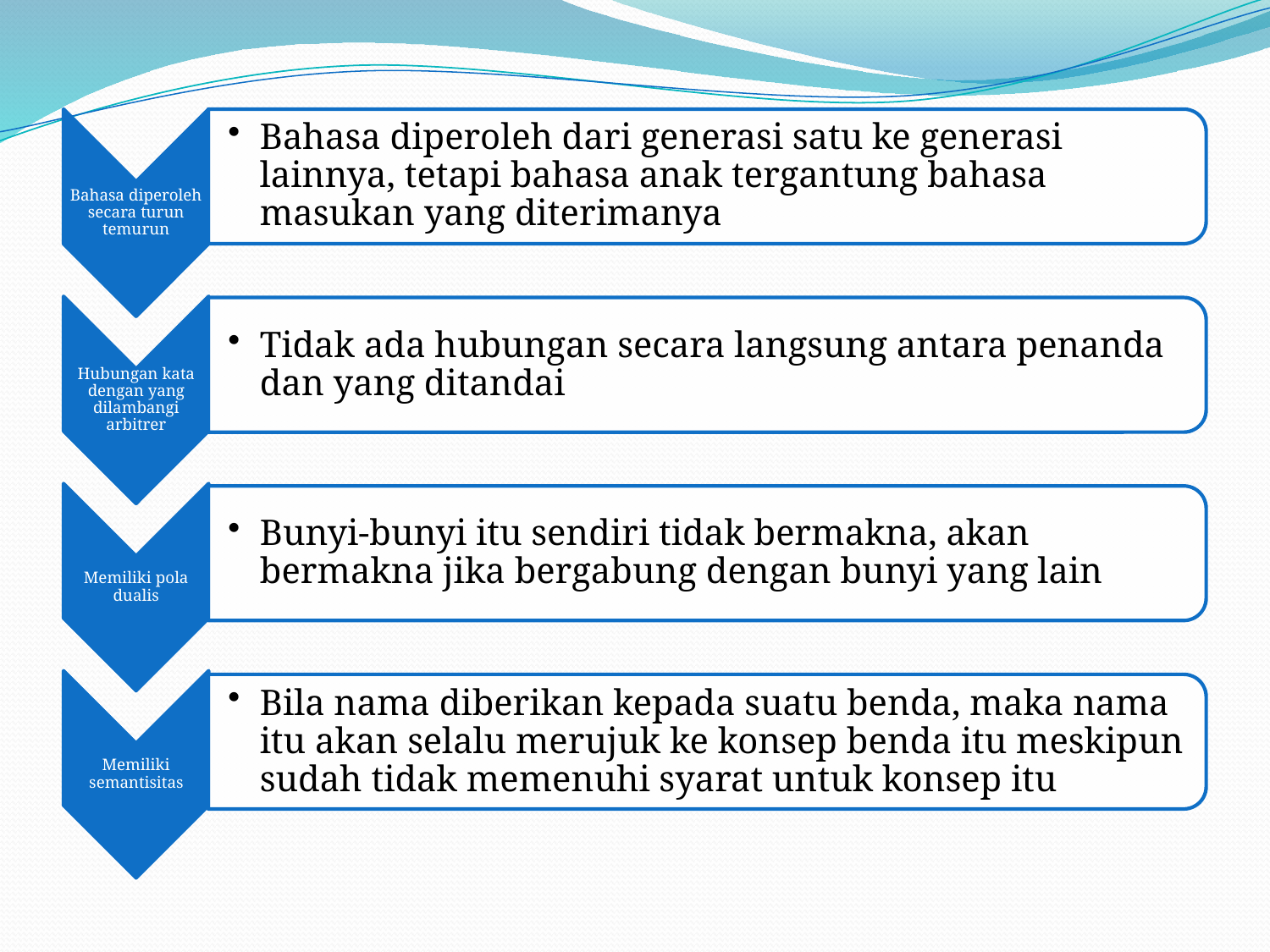

Bahasa diperoleh secara turun temurun
Bahasa diperoleh dari generasi satu ke generasi lainnya, tetapi bahasa anak tergantung bahasa masukan yang diterimanya
Hubungan kata dengan yang dilambangi arbitrer
Tidak ada hubungan secara langsung antara penanda dan yang ditandai
Memiliki pola dualis
Bunyi-bunyi itu sendiri tidak bermakna, akan bermakna jika bergabung dengan bunyi yang lain
Memiliki semantisitas
Bila nama diberikan kepada suatu benda, maka nama itu akan selalu merujuk ke konsep benda itu meskipun sudah tidak memenuhi syarat untuk konsep itu